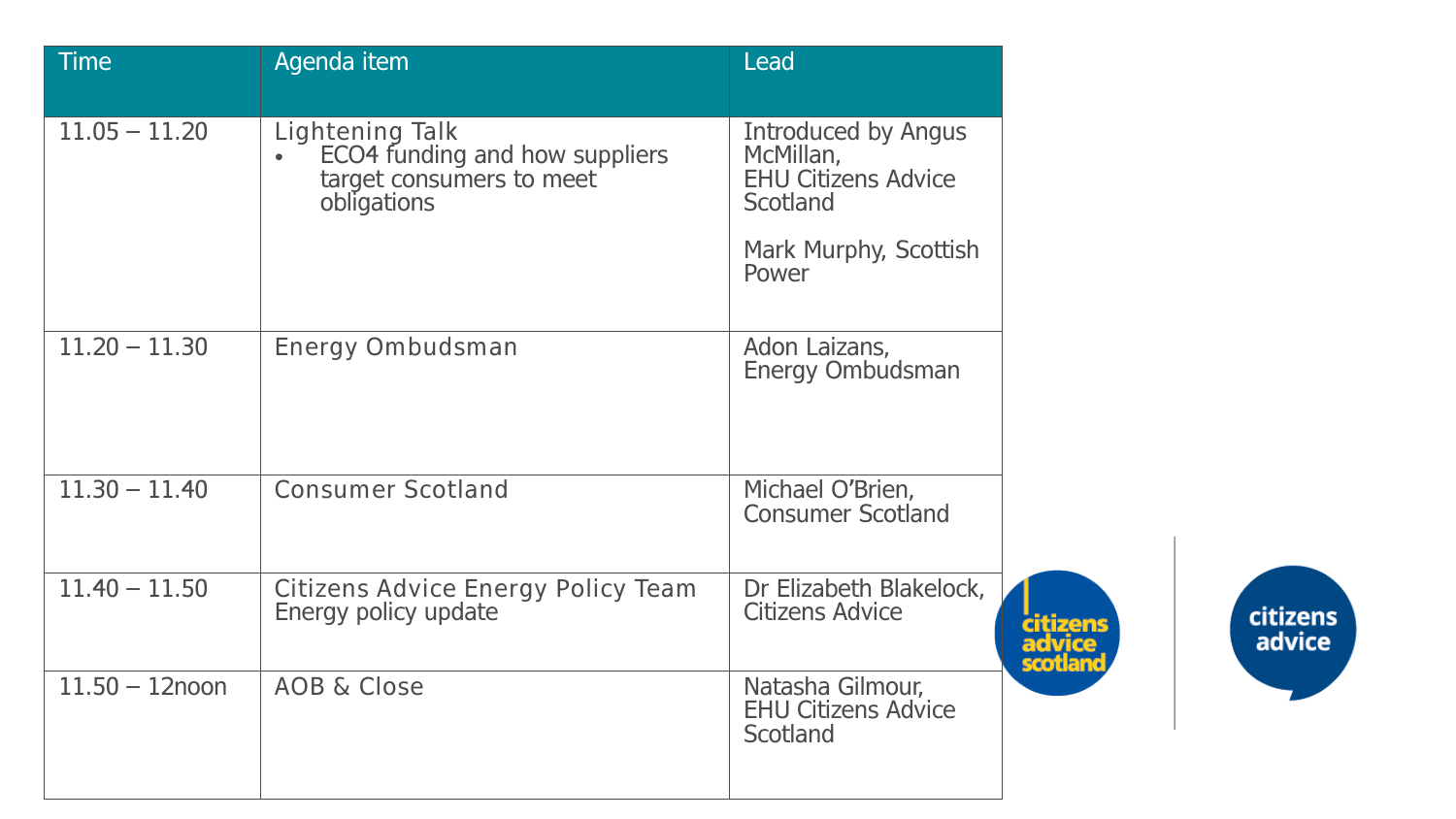

| Time | Agenda item | Lead |
| --- | --- | --- |
| 11.05 – 11.20 | Lightening Talk ECO4 funding and how suppliers target consumers to meet obligations | Introduced by Angus McMillan, EHU Citizens Advice Scotland Mark Murphy, Scottish Power |
| 11.20 – 11.30 | Energy Ombudsman | Adon Laizans, Energy Ombudsman |
| 11.30 – 11.40 | Consumer Scotland | Michael O’Brien, Consumer Scotland |
| 11.40 – 11.50 | Citizens Advice Energy Policy Team Energy policy update | Dr Elizabeth Blakelock, Citizens Advice |
| 11.50 – 12noon | AOB & Close | Natasha Gilmour, EHU Citizens Advice Scotland |